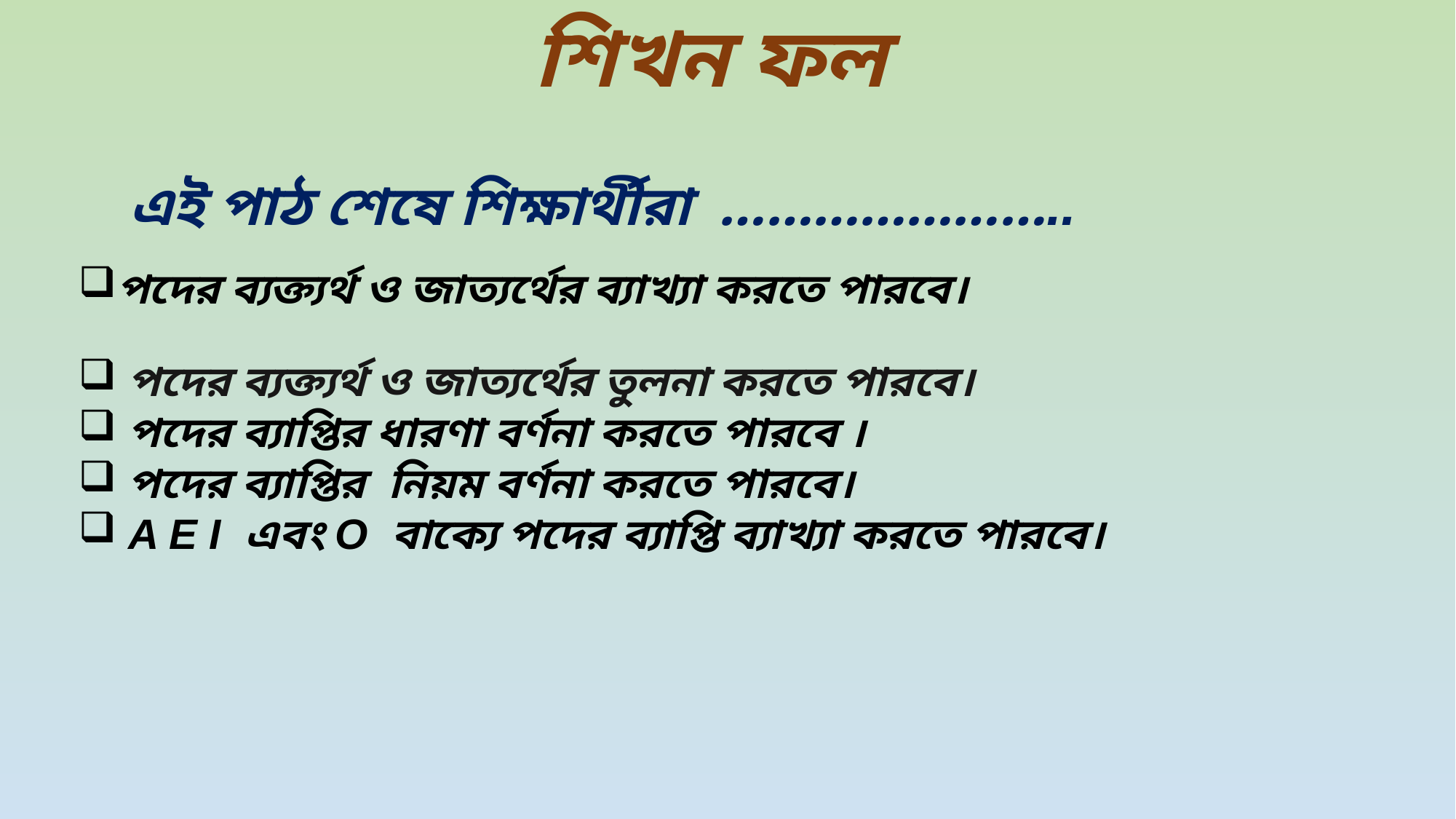

শিখন ফল
এই পাঠ শেষে শিক্ষার্থীরা  …………………..
পদের ব্যক্ত্যর্থ ও জাত্যর্থের ব্যাখ্যা করতে পারবে।

 পদের ব্যক্ত্যর্থ ও জাত্যর্থের তুলনা করতে পারবে।
 পদের ব্যাপ্তির ধারণা বর্ণনা করতে পারবে ।
 পদের ব্যাপ্তির  নিয়ম বর্ণনা করতে পারবে।
 A E I  এবং O  বাক্যে পদের ব্যাপ্তি ব্যাখ্যা করতে পারবে।